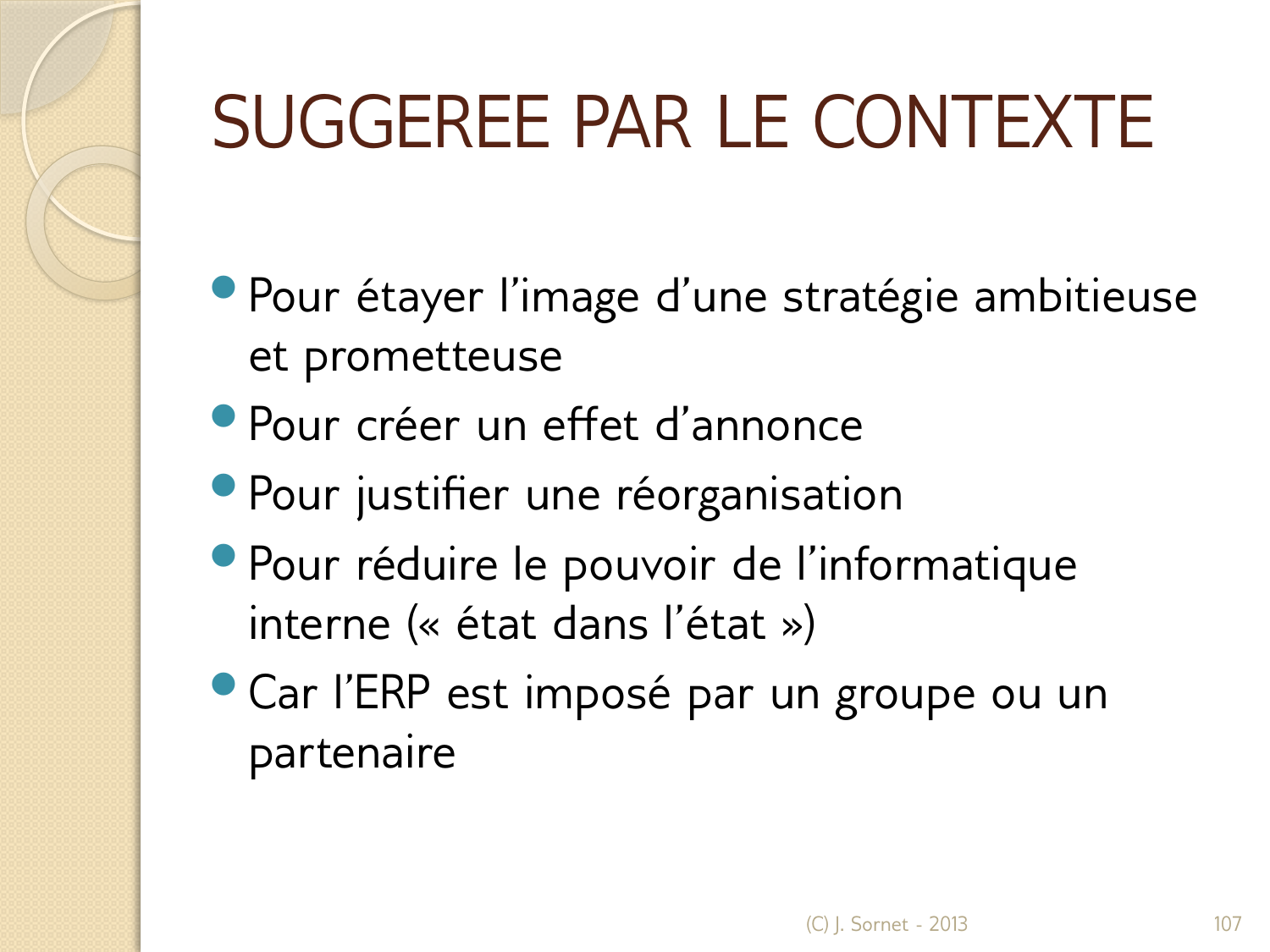

# SUGGEREE PAR LE CONTEXTE
Pour étayer l’image d’une stratégie ambitieuse et prometteuse
Pour créer un effet d’annonce
Pour justifier une réorganisation
Pour réduire le pouvoir de l’informatique interne (« état dans l’état »)
Car l’ERP est imposé par un groupe ou un partenaire

(C) J. Sornet - 2013
107